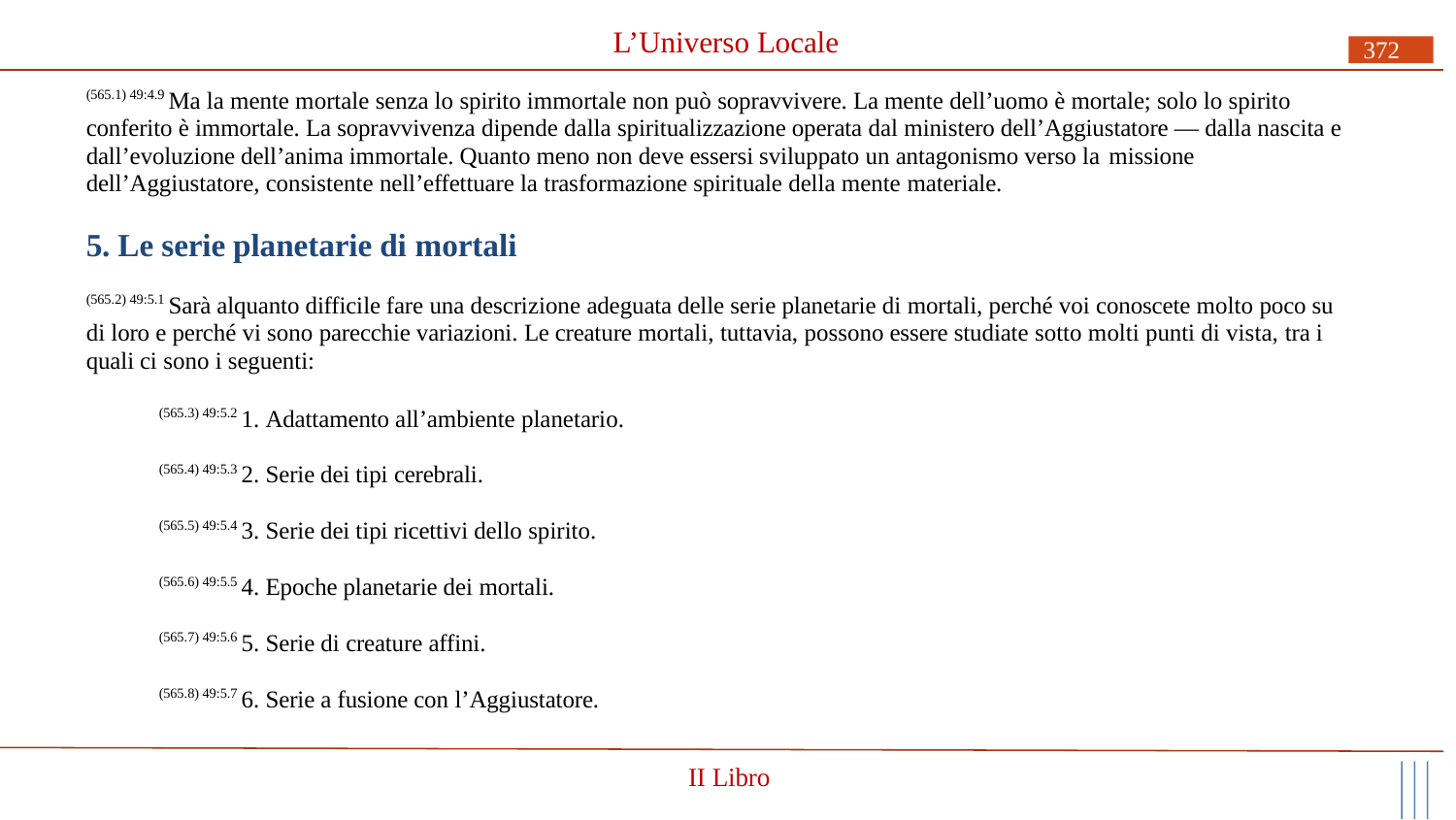

# L’Universo Locale
372

(565.1) 49:4.9 Ma la mente mortale senza lo spirito immortale non può sopravvivere. La mente dell’uomo è mortale; solo lo spirito  conferito è immortale. La sopravvivenza dipende dalla spiritualizzazione operata dal ministero dell’Aggiustatore — dalla nascita e  dall’evoluzione dell’anima immortale. Quanto meno non deve essersi sviluppato un antagonismo verso la missione
dell’Aggiustatore, consistente nell’effettuare la trasformazione spirituale della mente materiale.

5. Le serie planetarie di mortali
(565.2) 49:5.1 Sarà alquanto difficile fare una descrizione adeguata delle serie planetarie di mortali, perché voi conoscete molto poco su  di loro e perché vi sono parecchie variazioni. Le creature mortali, tuttavia, possono essere studiate sotto molti punti di vista, tra i  quali ci sono i seguenti:

(565.3) 49:5.2 1. Adattamento all’ambiente planetario.
(565.4) 49:5.3 2. Serie dei tipi cerebrali.
(565.5) 49:5.4 3. Serie dei tipi ricettivi dello spirito.
(565.6) 49:5.5 4. Epoche planetarie dei mortali.
(565.7) 49:5.6 5. Serie di creature affini.
(565.8) 49:5.7 6. Serie a fusione con l’Aggiustatore.

II Libro